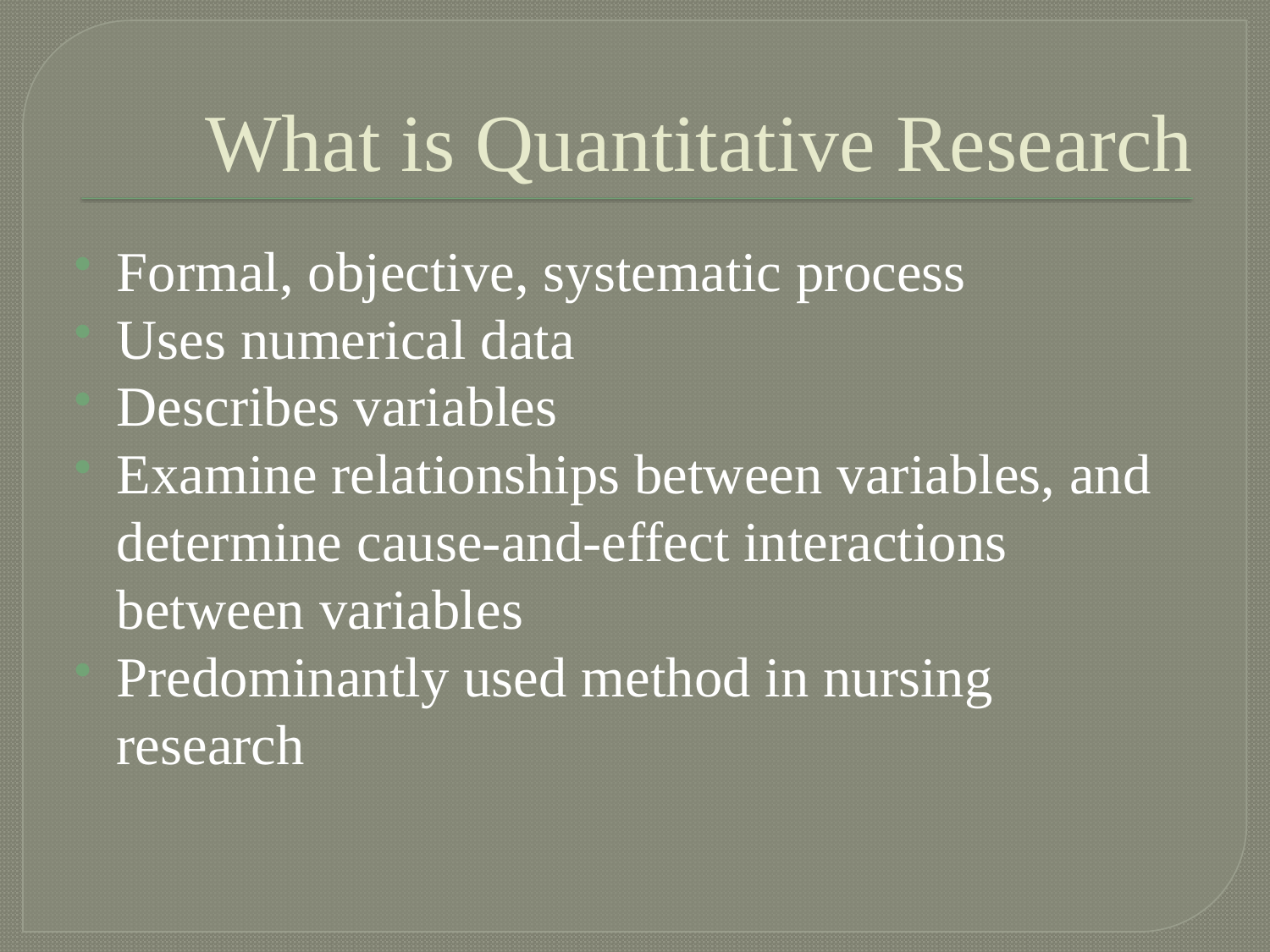

# What is Quantitative Research
Formal, objective, systematic process
Uses numerical data
Describes variables
Examine relationships between variables, and determine cause-and-effect interactions between variables
Predominantly used method in nursing research